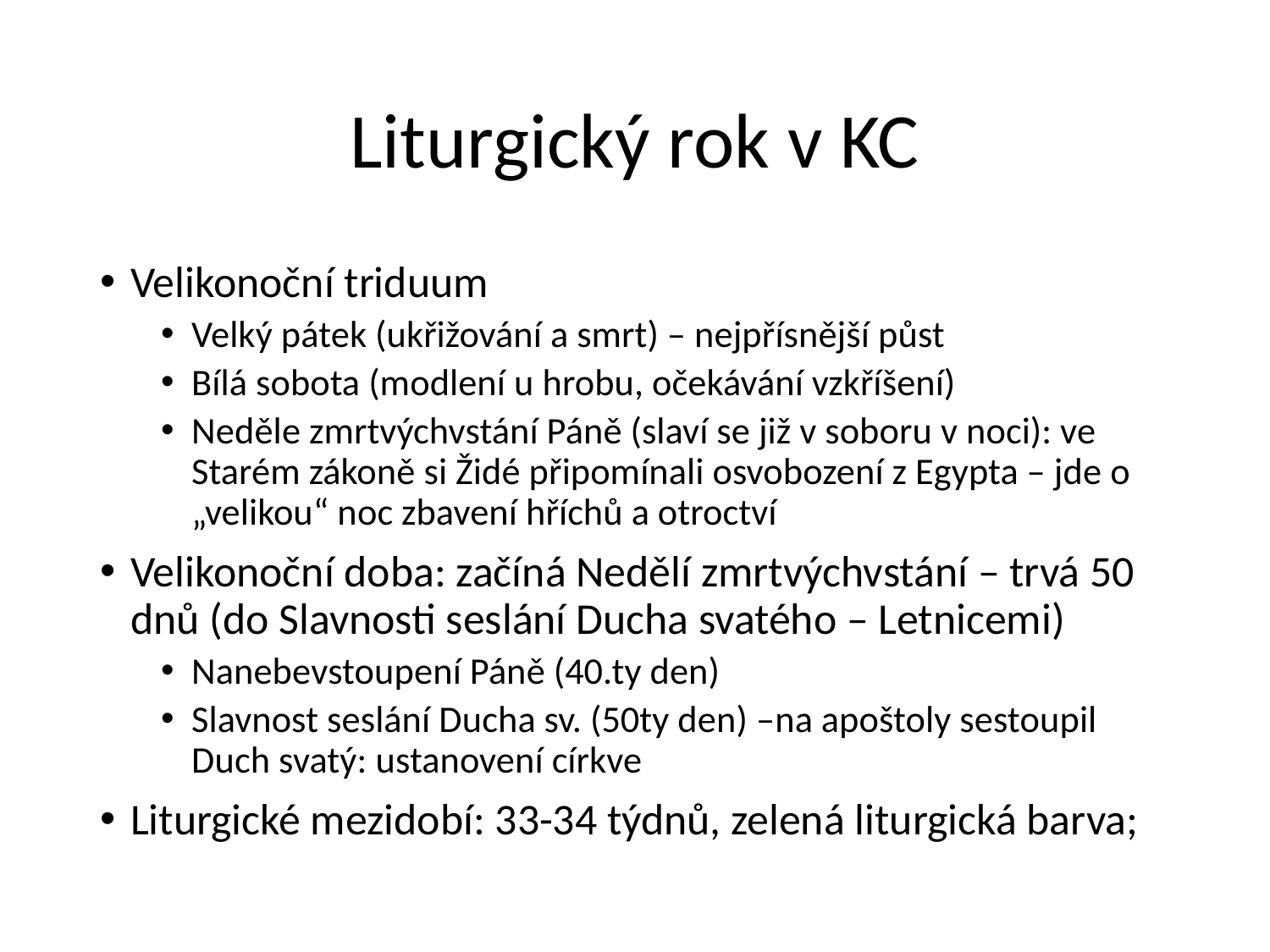

# Liturgický rok v KC
Velikonoční triduum
Velký pátek (ukřižování a smrt) – nejpřísnější půst
Bílá sobota (modlení u hrobu, očekávání vzkříšení)
Neděle zmrtvýchvstání Páně (slaví se již v soboru v noci): ve Starém zákoně si Židé připomínali osvobození z Egypta – jde o „velikou“ noc zbavení hříchů a otroctví
Velikonoční doba: začíná Nedělí zmrtvýchvstání – trvá 50 dnů (do Slavnosti seslání Ducha svatého – Letnicemi)
Nanebevstoupení Páně (40.ty den)
Slavnost seslání Ducha sv. (50ty den) –na apoštoly sestoupil Duch svatý: ustanovení církve
Liturgické mezidobí: 33-34 týdnů, zelená liturgická barva;